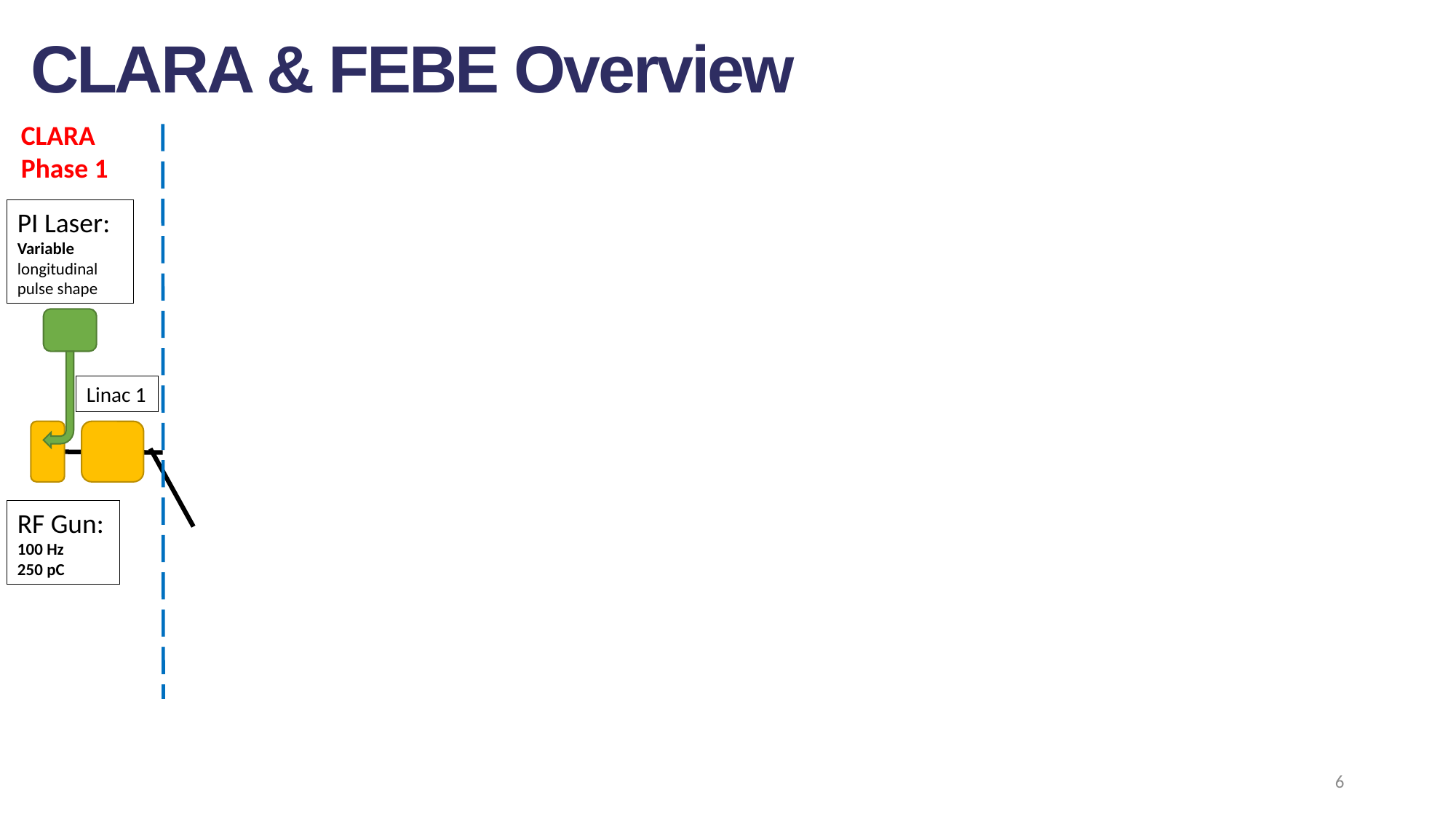

CLARA & FEBE Overview
CLARA
Phase 1
PI Laser:
Variable longitudinal pulse shape

Linac 1

RF Gun:
100 Hz
250 pC
6